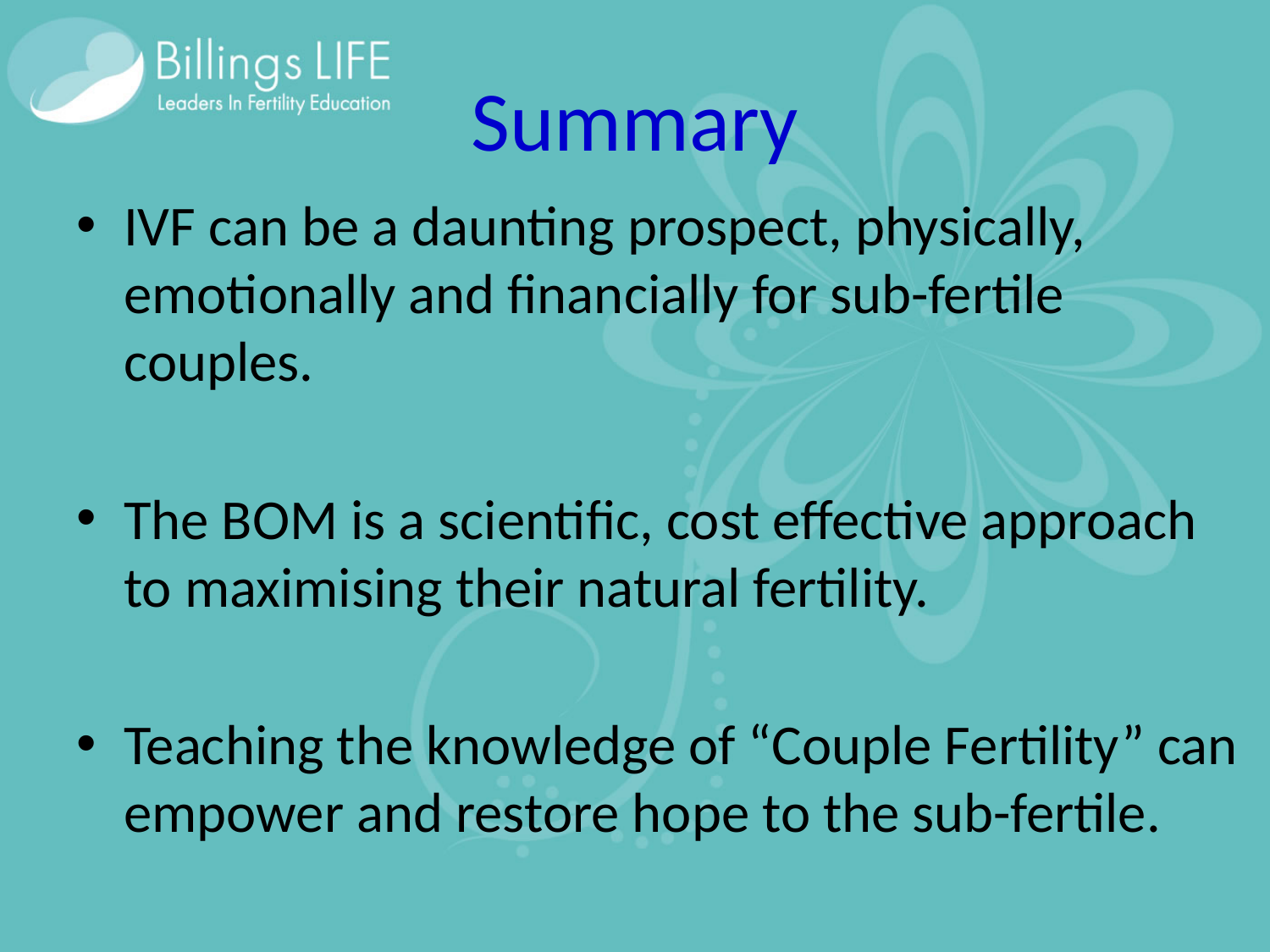

Summary
IVF can be a daunting prospect, physically, emotionally and financially for sub-fertile couples.

The BOM is a scientific, cost effective approach to maximising their natural fertility.

Teaching the knowledge of “Couple Fertility” can empower and restore hope to the sub-fertile.